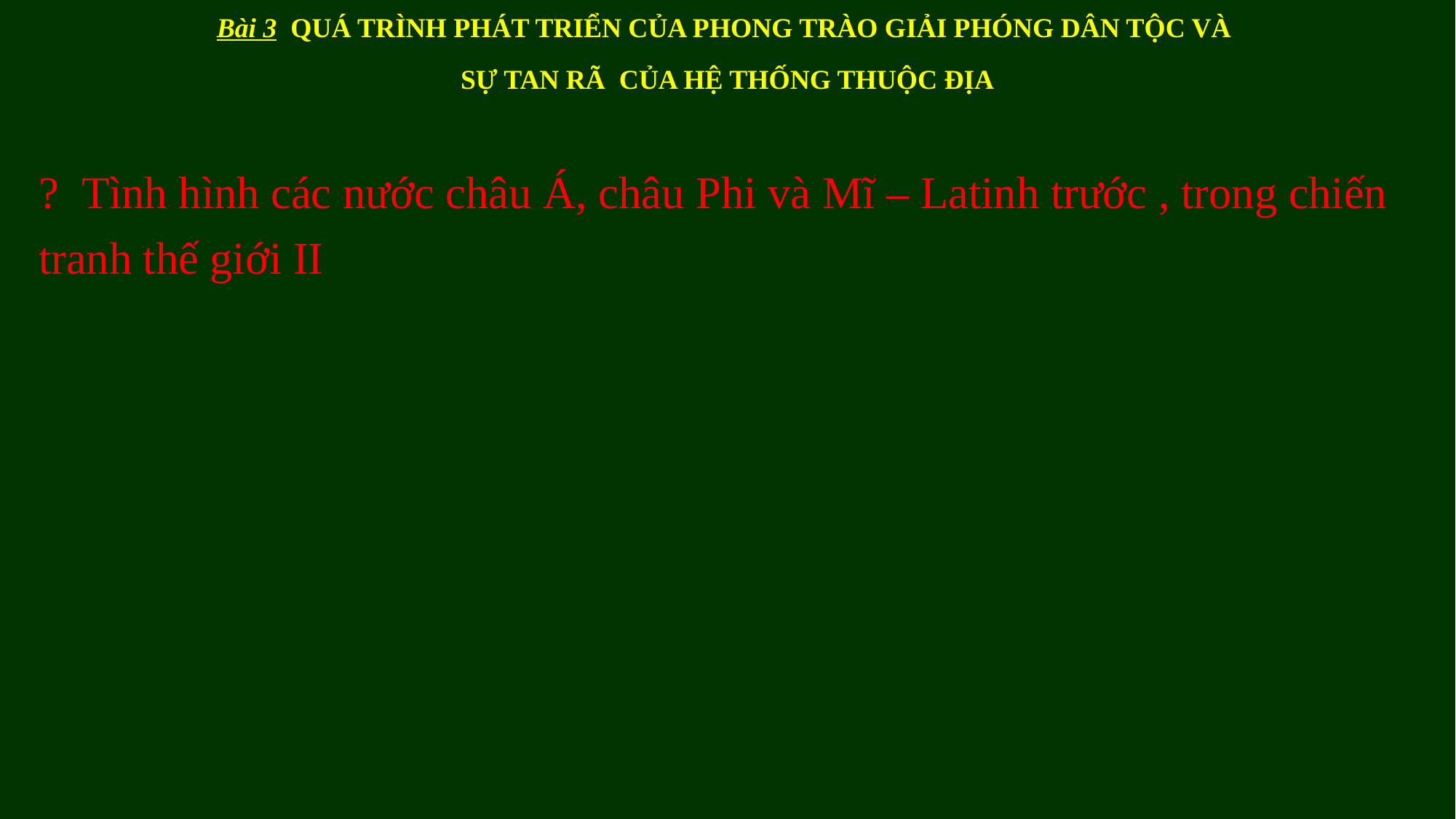

Bài 3  QUÁ TRÌNH PHÁT TRIỂN CỦA PHONG TRÀO GIẢI PHÓNG DÂN TỘC VÀ
SỰ TAN RÃ  CỦA HỆ THỐNG THUỘC ĐỊA

?  Tình hình các nước châu Á, châu Phi và Mĩ – Latinh trước , trong chiến tranh thế giới II